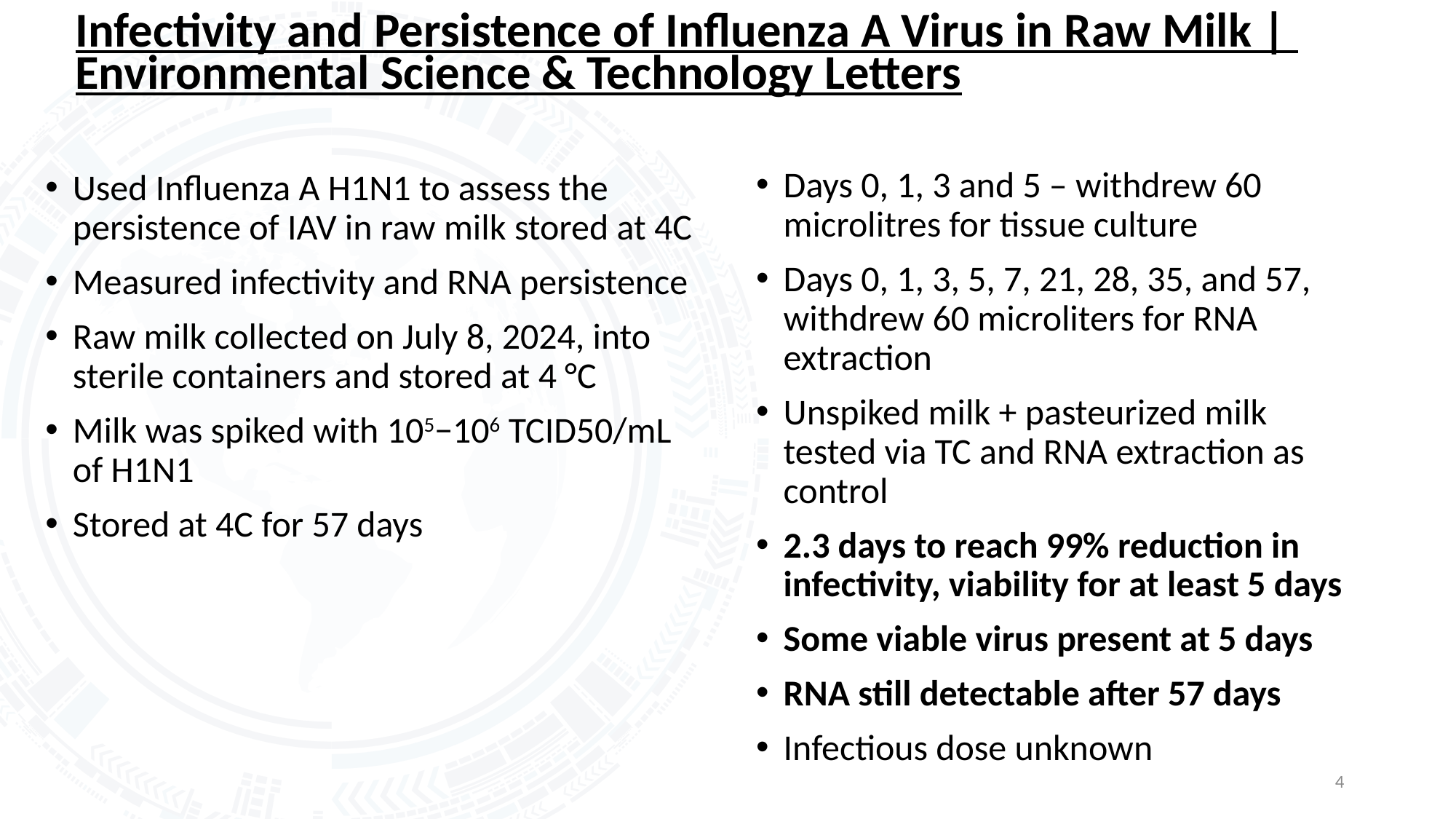

# Infectivity and Persistence of Influenza A Virus in Raw Milk | Environmental Science & Technology Letters
Days 0, 1, 3 and 5 – withdrew 60 microlitres for tissue culture
Days 0, 1, 3, 5, 7, 21, 28, 35, and 57, withdrew 60 microliters for RNA extraction
Unspiked milk + pasteurized milk tested via TC and RNA extraction as control
2.3 days to reach 99% reduction in infectivity, viability for at least 5 days
Some viable virus present at 5 days
RNA still detectable after 57 days
Infectious dose unknown
Used Influenza A H1N1 to assess the persistence of IAV in raw milk stored at 4C
Measured infectivity and RNA persistence
Raw milk collected on July 8, 2024, into sterile containers and stored at 4 °C
Milk was spiked with 105−106 TCID50/mL of H1N1
Stored at 4C for 57 days

4